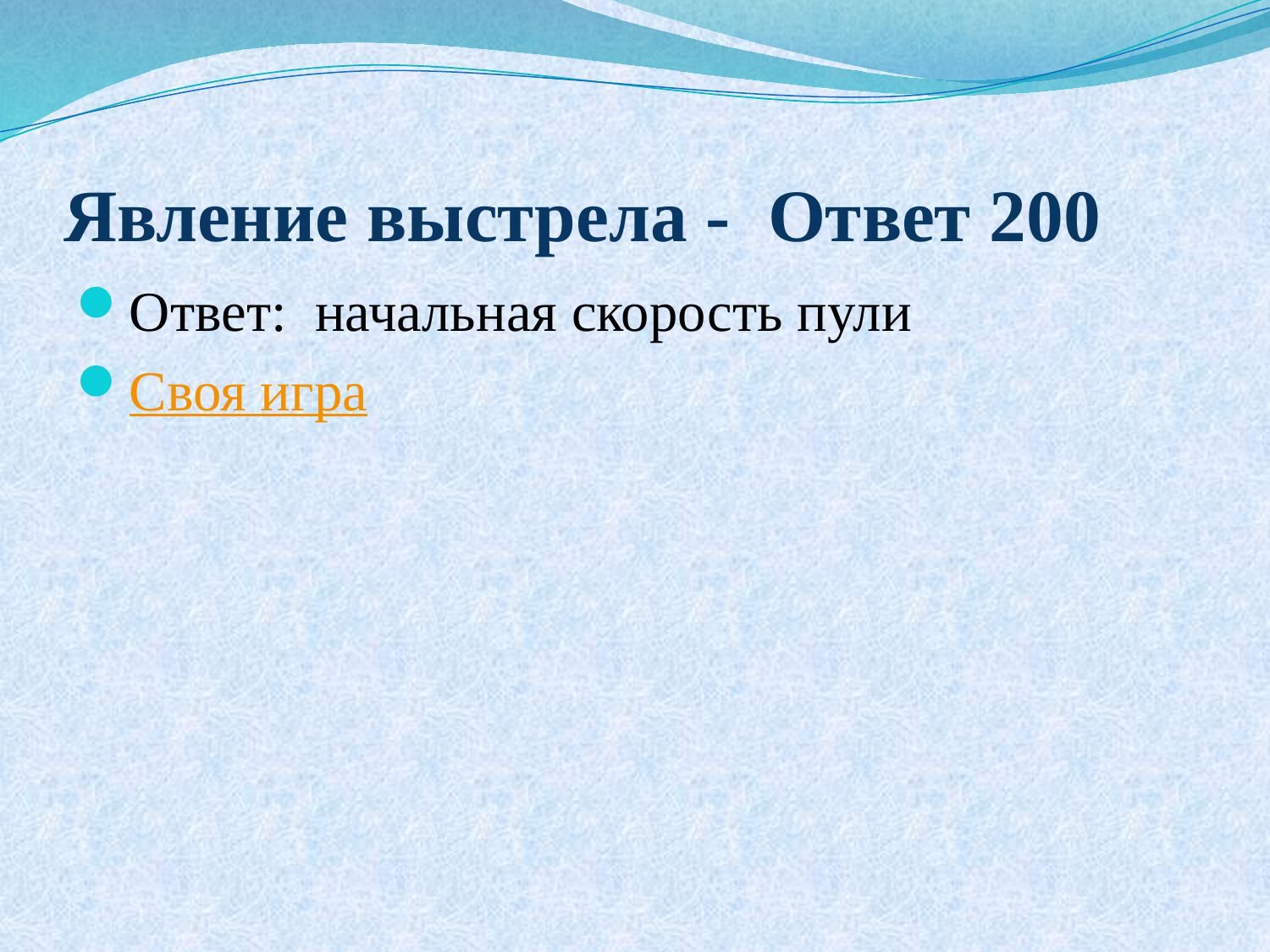

# Явление выстрела -  Ответ 200
Ответ:  начальная скорость пули
Своя игра